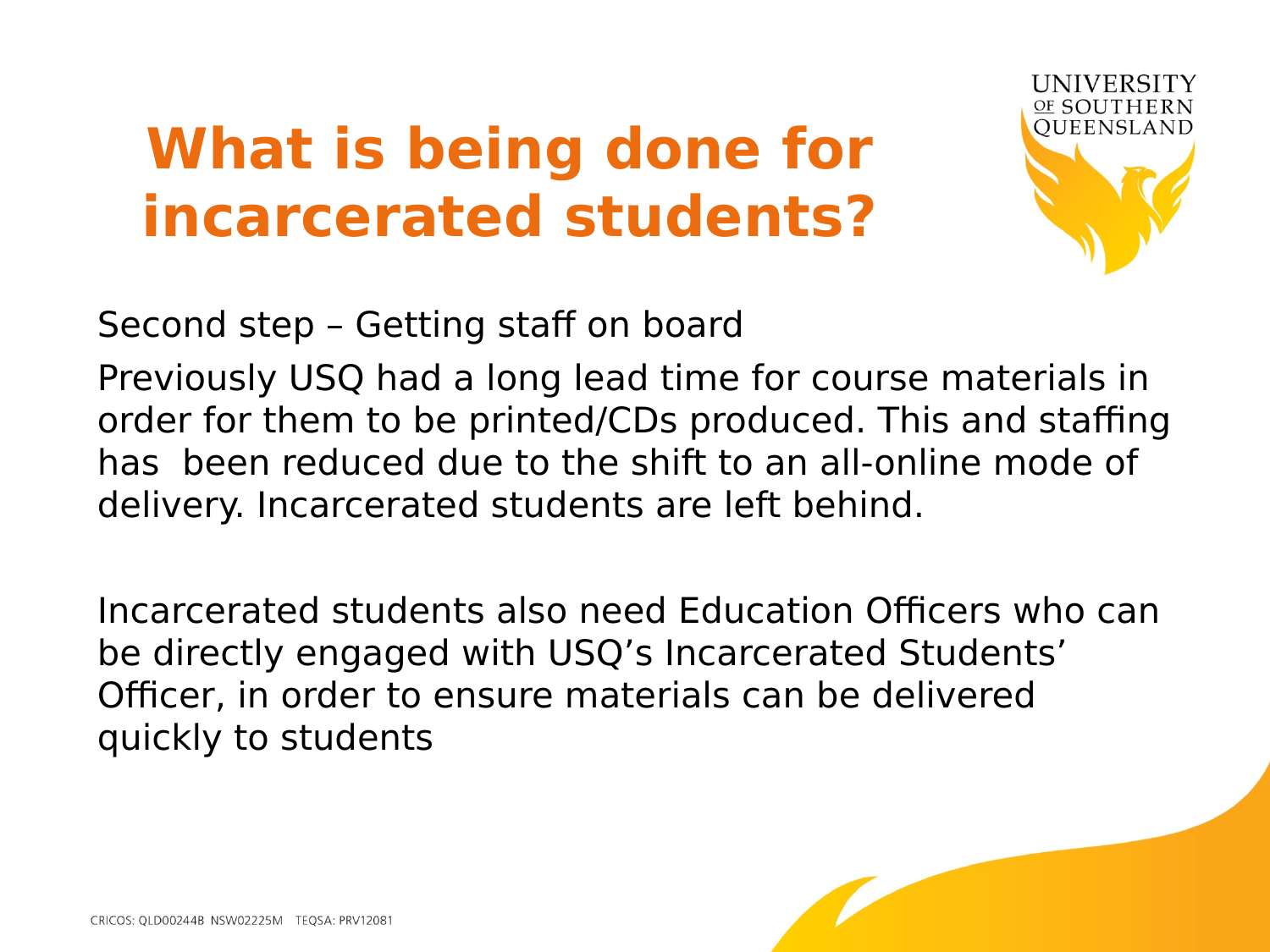

# What is being done for incarcerated students?
Second step – Getting staff on board
Previously USQ had a long lead time for course materials in order for them to be printed/CDs produced. This and staffing has  been reduced due to the shift to an all-online mode of delivery. Incarcerated students are left behind.

Incarcerated students also need Education Officers who can be directly engaged with USQ’s Incarcerated Students’ Officer, in order to ensure materials can be delivered quickly to students